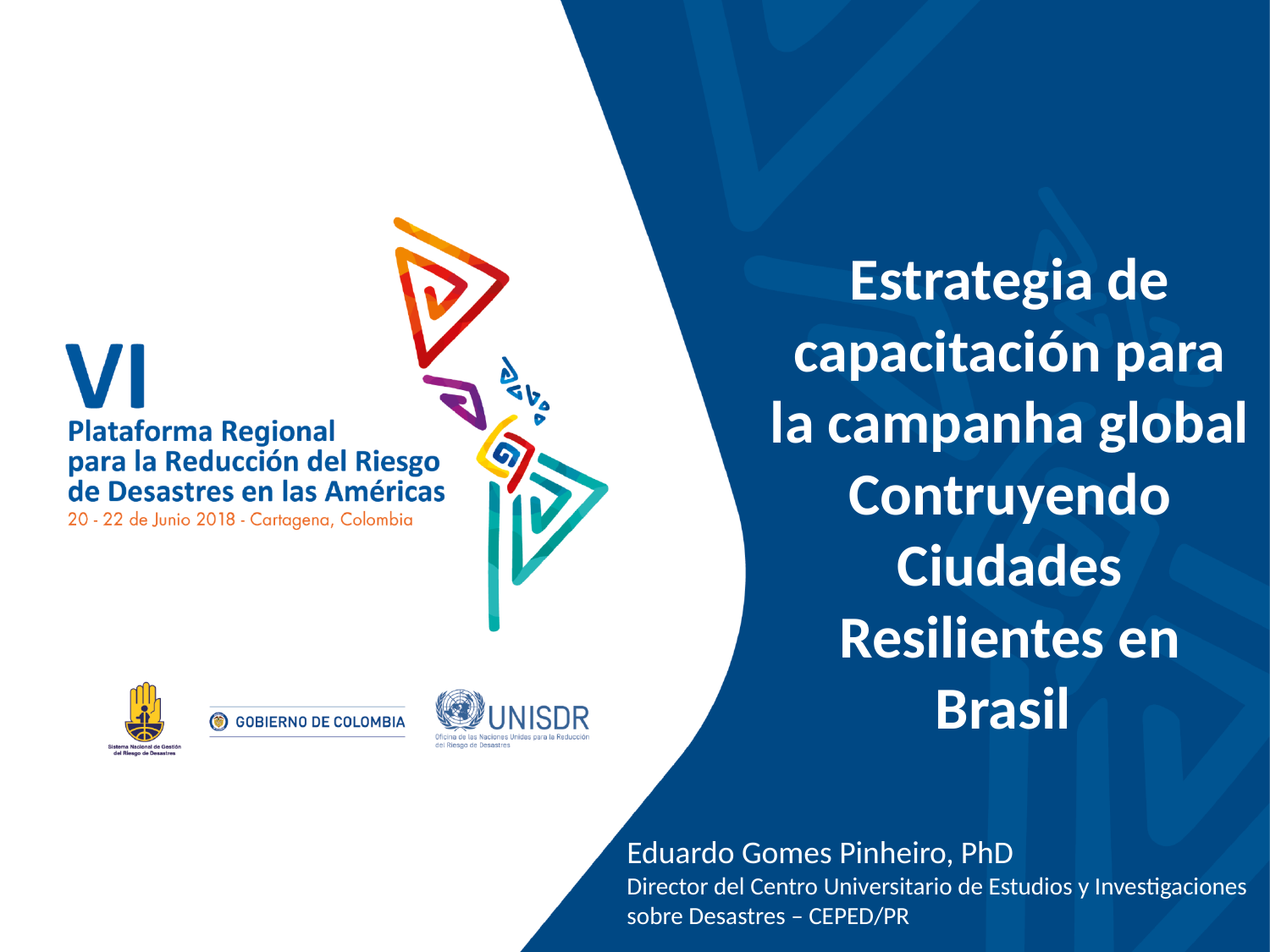

# Estrategia de capacitación para la campanha global Contruyendo Ciudades Resilientes en Brasil
Eduardo Gomes Pinheiro, PhD
Director del Centro Universitario de Estudios y Investigaciones sobre Desastres – CEPED/PR